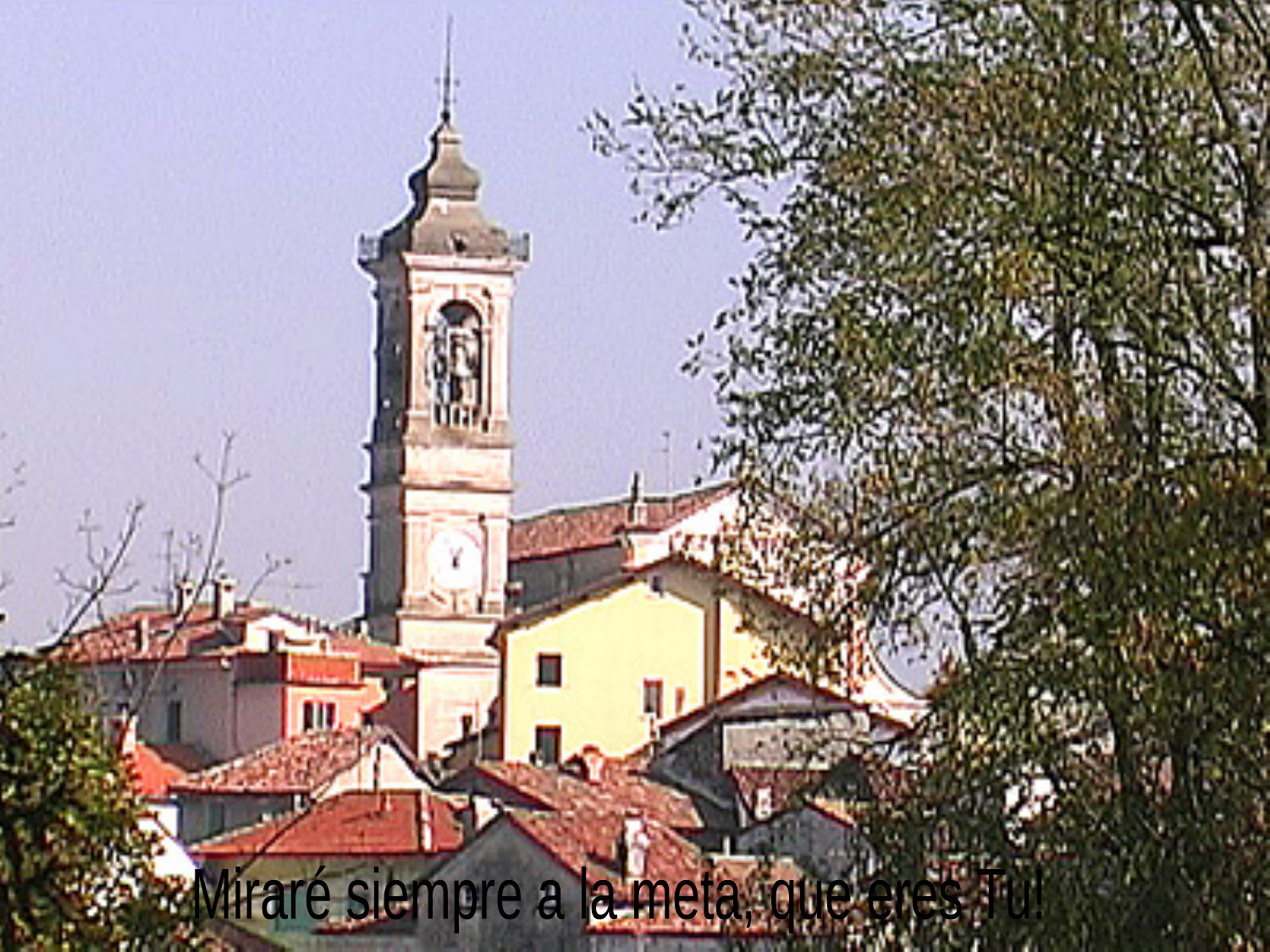

Miraré siempre a la meta, que eres Tu!